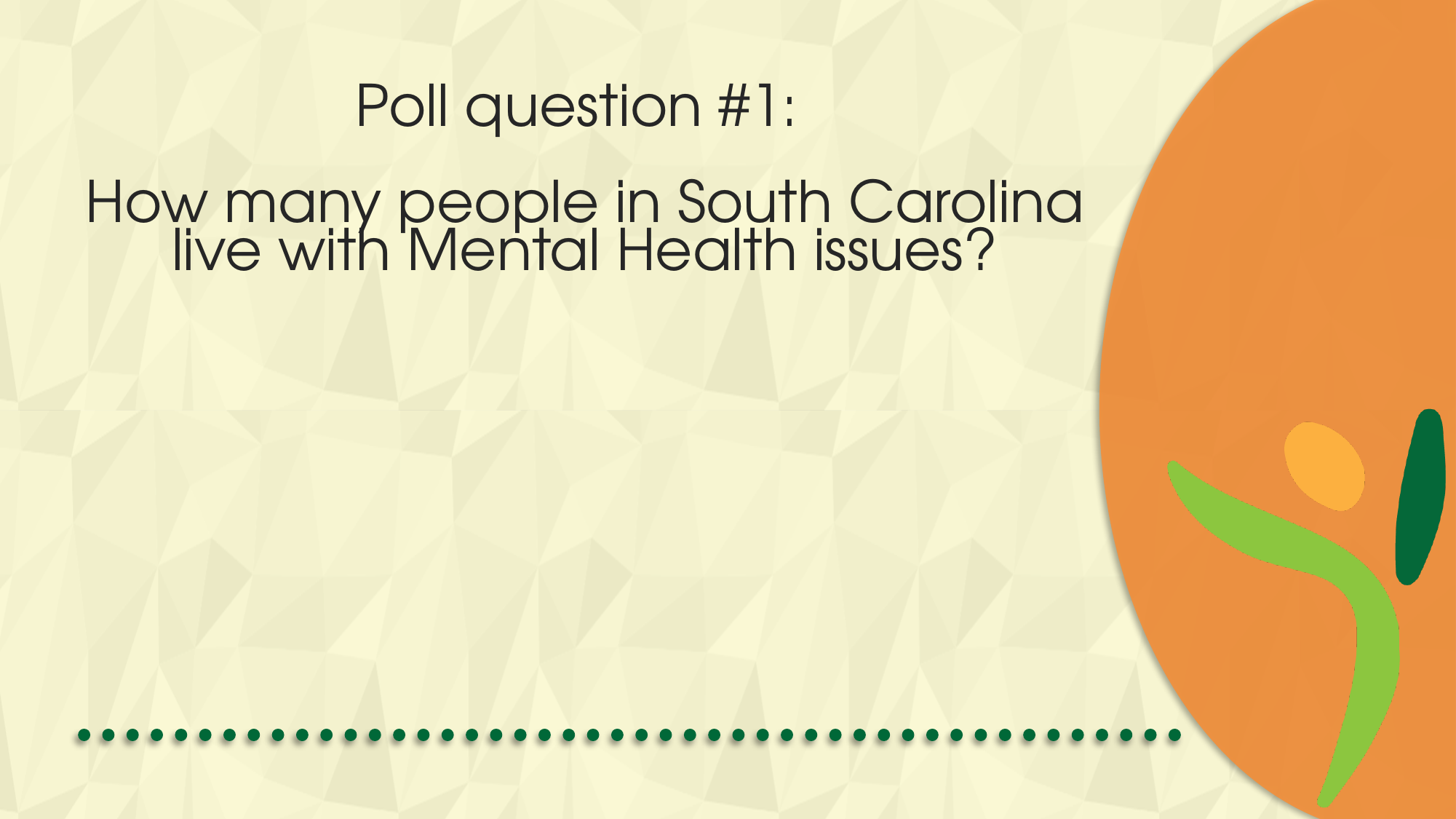

# Poll question #1: How many people in South Carolina live with Mental Health issues?